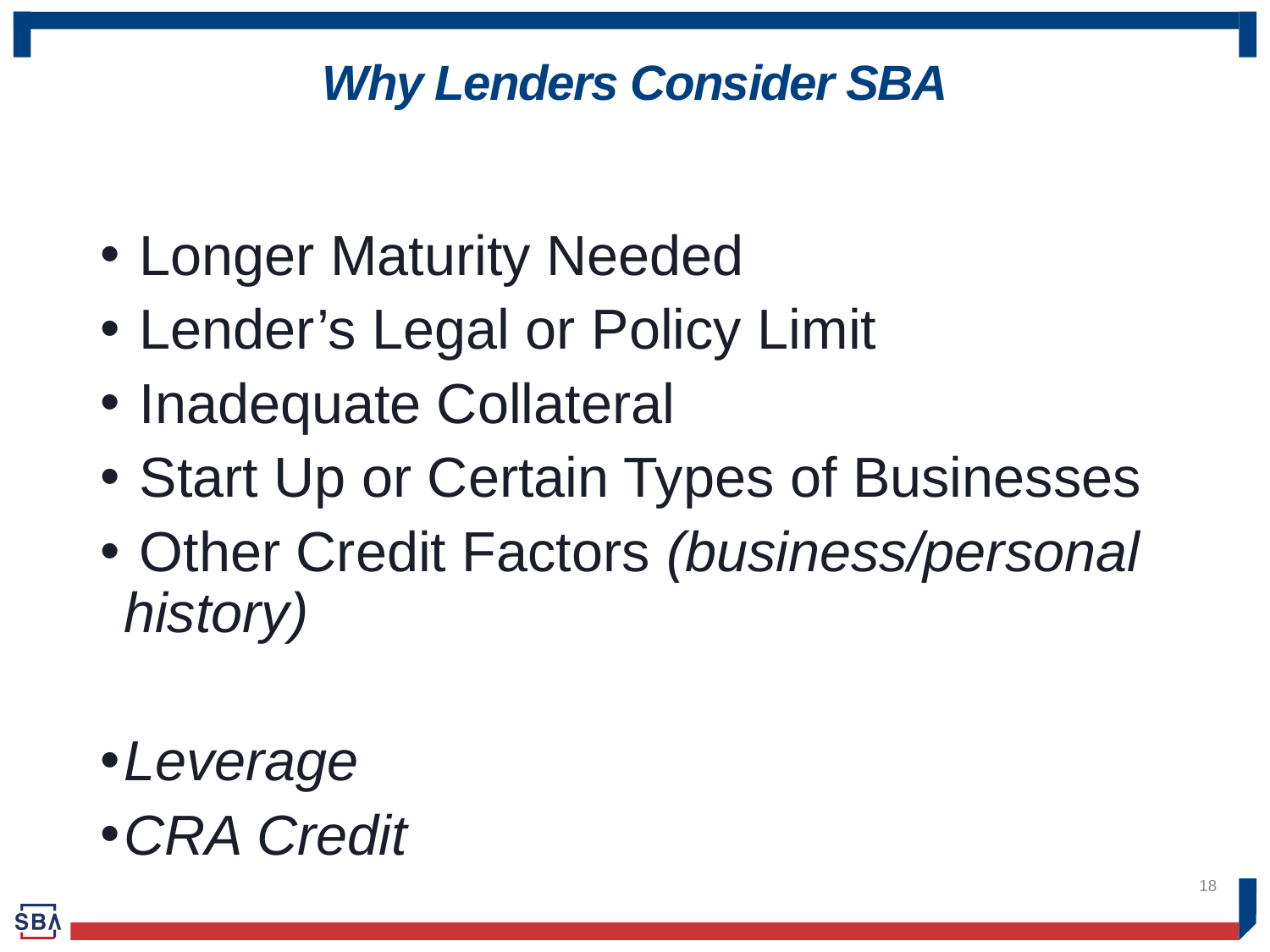

# Why Lenders Consider SBA
 Longer Maturity Needed
 Lender’s Legal or Policy Limit
 Inadequate Collateral
 Start Up or Certain Types of Businesses
 Other Credit Factors (business/personal history)

Leverage
CRA Credit
18